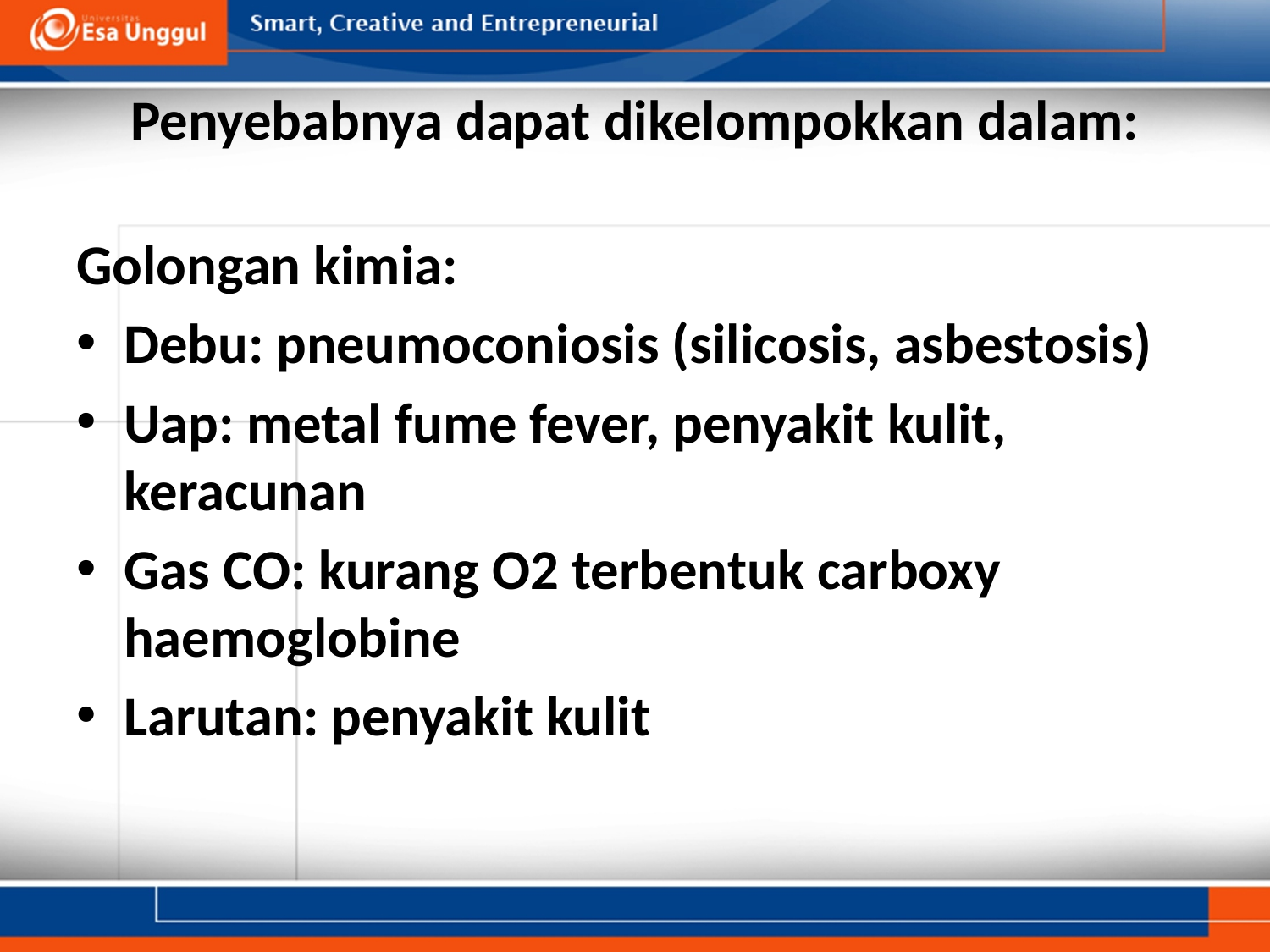

# Penyebabnya dapat dikelompokkan dalam:
Golongan kimia:
Debu: pneumoconiosis (silicosis, asbestosis)
Uap: metal fume fever, penyakit kulit, keracunan
Gas CO: kurang O2 terbentuk carboxy haemoglobine
Larutan: penyakit kulit